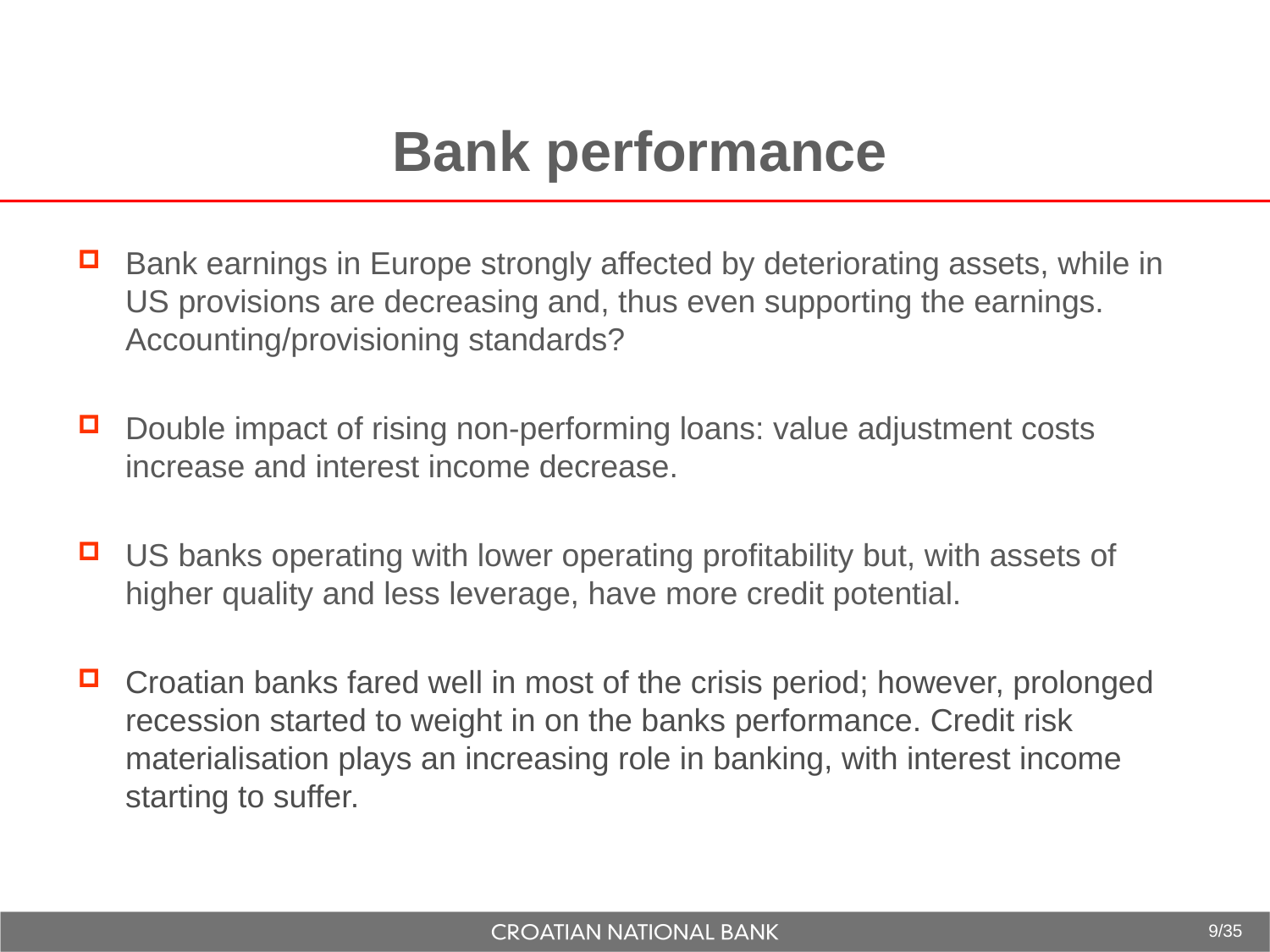

# Bank performance
Bank earnings in Europe strongly affected by deteriorating assets, while in US provisions are decreasing and, thus even supporting the earnings. Accounting/provisioning standards?

Double impact of rising non-performing loans: value adjustment costs increase and interest income decrease.

US banks operating with lower operating profitability but, with assets of higher quality and less leverage, have more credit potential.

Croatian banks fared well in most of the crisis period; however, prolonged recession started to weight in on the banks performance. Credit risk materialisation plays an increasing role in banking, with interest income starting to suffer.
9/35